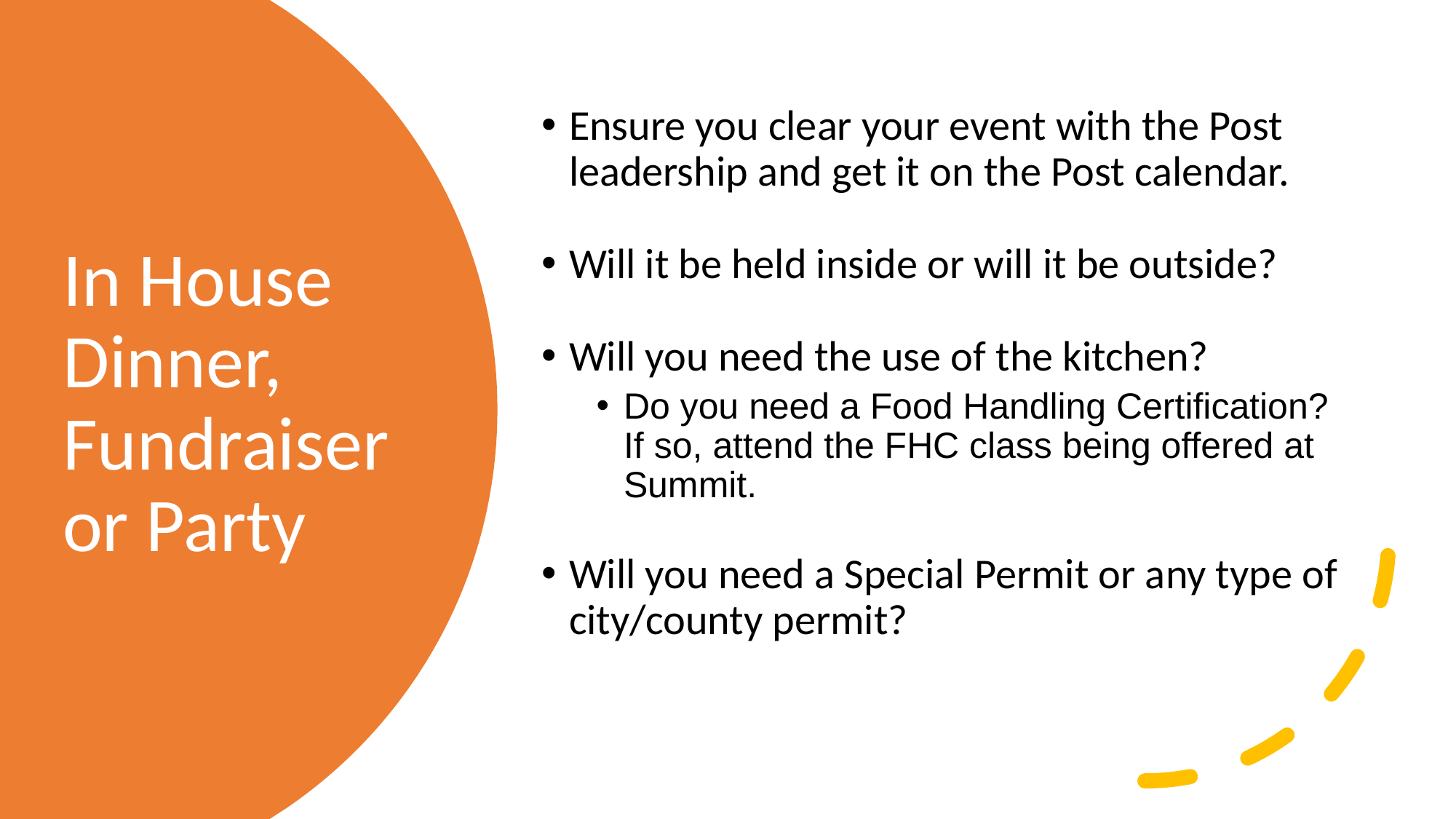

Ensure you clear your event with the Post leadership and get it on the Post calendar.

Will it be held inside or will it be outside?

Will you need the use of the kitchen?
Do you need a Food Handling Certification? If so, attend the FHC class being offered at Summit.

Will you need a Special Permit or any type of city/county permit?

# In House Dinner, Fundraiser or Party